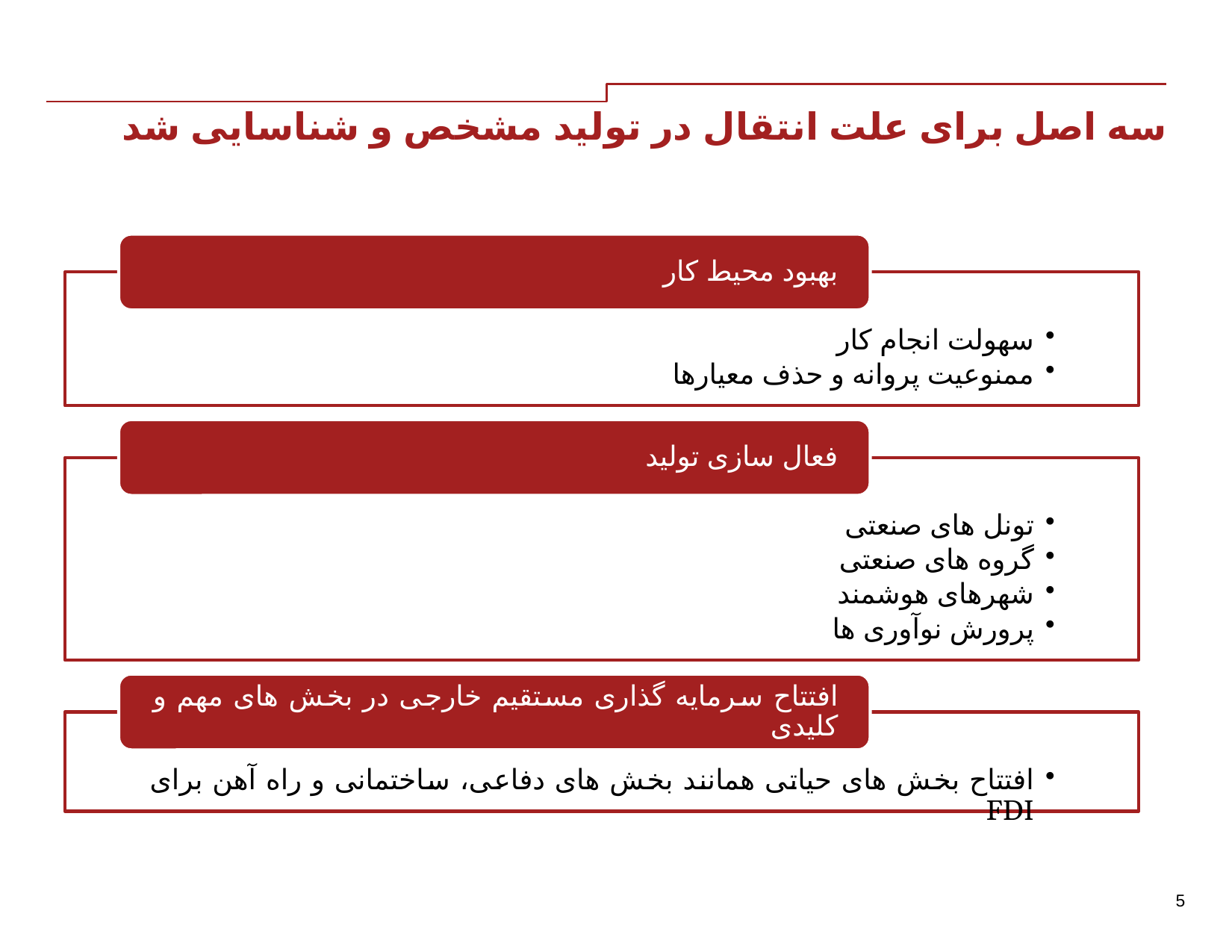

–
# سه اصل برای علت انتقال در تولید مشخص و شناسایی شد
سهولت انجام کار
ممنوعیت پروانه و حذف معیارها
بهبود محیط کار
تونل های صنعتی
گروه های صنعتی
شهرهای هوشمند
پرورش نوآوری ها
فعال سازی تولید
افتتاح بخش های حیاتی همانند بخش های دفاعی، ساختمانی و راه آهن برای FDI
افتتاح سرمایه گذاری مستقیم خارجی در بخش های مهم و کلیدی
5